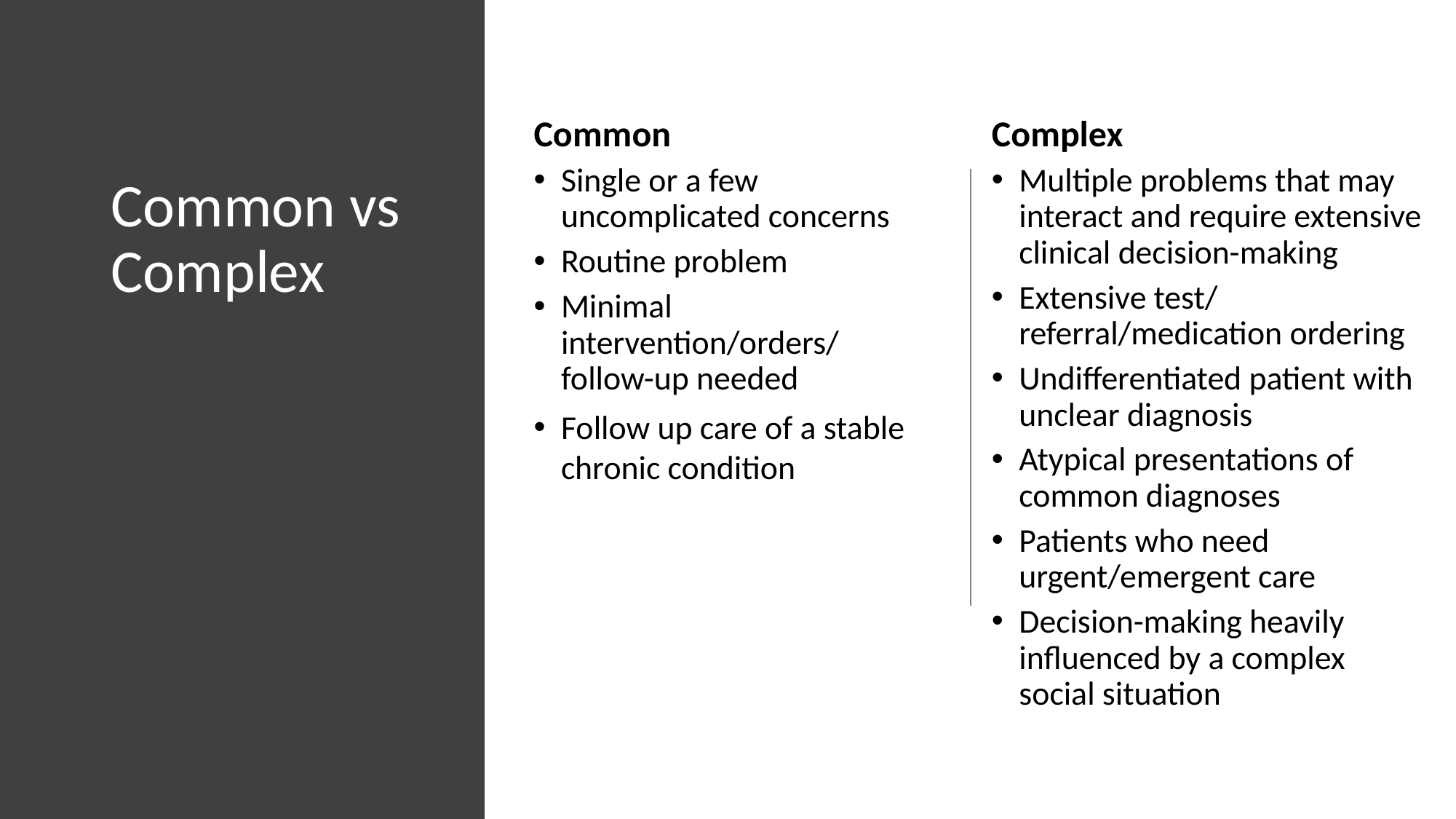

Common
Single or a few uncomplicated concerns
Routine problem
Minimal intervention/orders/ follow-up needed
Follow up care of a stable chronic condition

Complex
Multiple problems that may interact and require extensive clinical decision-making
Extensive test/ referral/medication ordering
Undifferentiated patient with unclear diagnosis
Atypical presentations of common diagnoses
Patients who need urgent/emergent care
Decision-making heavily influenced by a complex social situation

# Common vs Complex